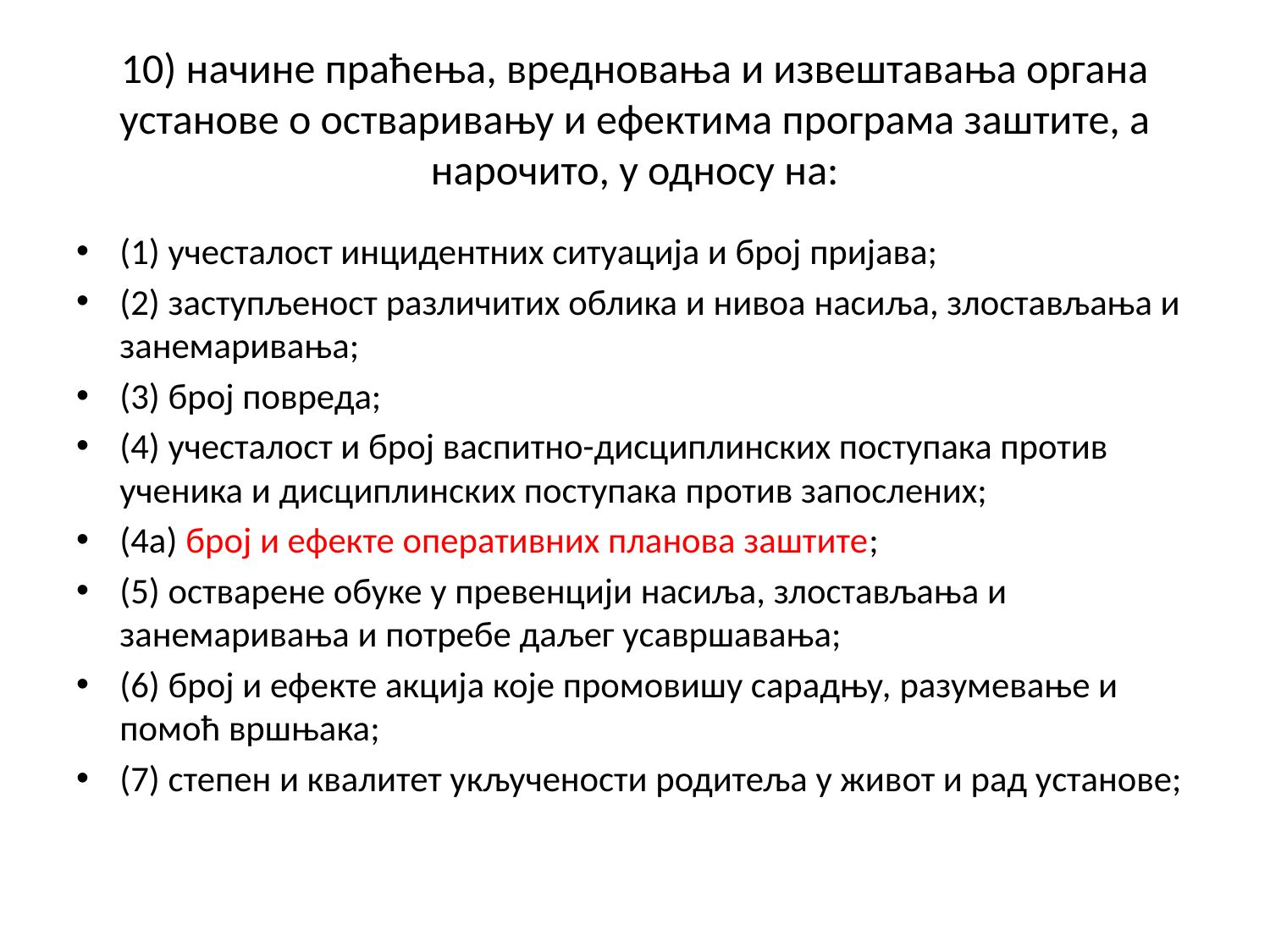

# 10) начине праћења, вредновања и извештавања органа установе о остваривању и ефектима програма заштите, а нарочито, у односу на:
(1) учесталост инцидентних ситуација и број пријава;
(2) заступљеност различитих облика и нивоа насиља, злостављања и занемаривања;
(3) број повреда;
(4) учесталост и број васпитно-дисциплинских поступака против ученика и дисциплинских поступака против запослених;
(4а) број и ефекте оперативних планова заштите;
(5) остварене обуке у превенцији насиља, злостављања и занемаривања и потребе даљег усавршавања;
(6) број и ефекте акција које промовишу сарадњу, разумевање и помоћ вршњака;
(7) степен и квалитет укључености родитеља у живот и рад установе;